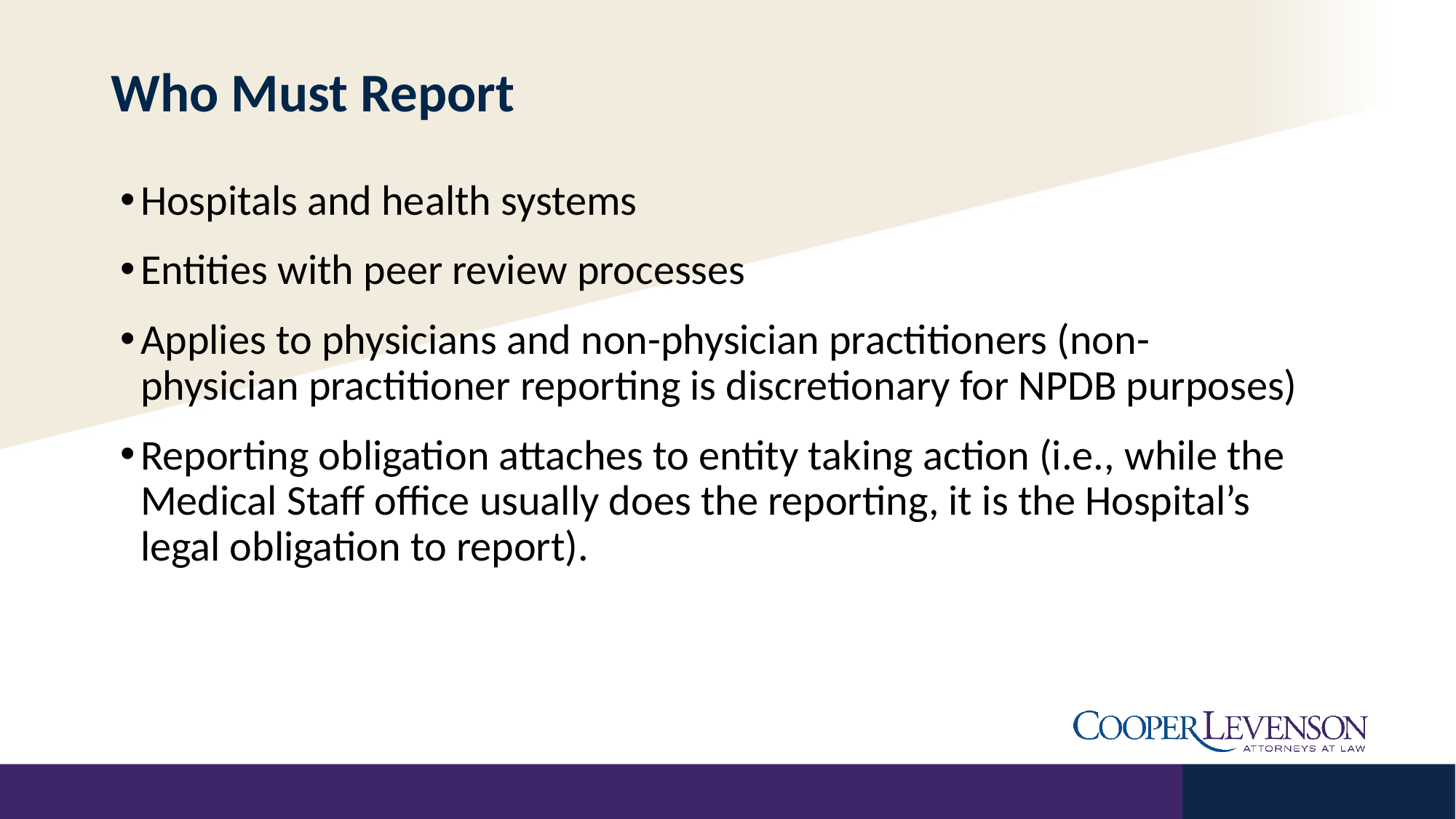

# Who Must Report
Hospitals and health systems
Entities with peer review processes
Applies to physicians and non-physician practitioners (non-physician practitioner reporting is discretionary for NPDB purposes)
Reporting obligation attaches to entity taking action (i.e., while the Medical Staff office usually does the reporting, it is the Hospital’s legal obligation to report).